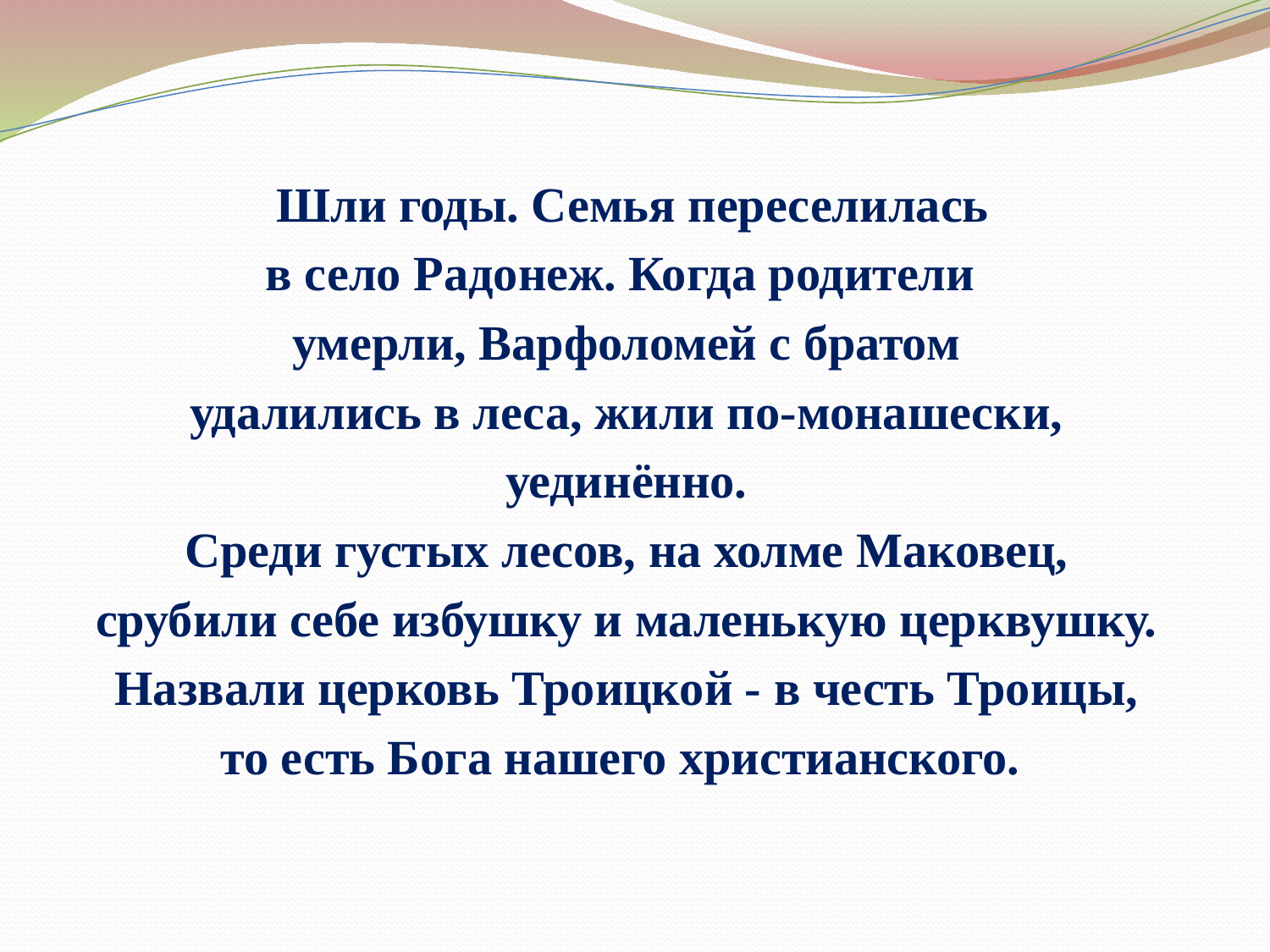

Шли годы. Семья переселилась
в село Радонеж. Когда родители
умерли, Варфоломей с братом
удалились в леса, жили по-монашески,
уединённо.
Среди густых лесов, на холме Маковец,
срубили себе избушку и маленькую церквушку.
Назвали церковь Троицкой - в честь Троицы,
то есть Бога нашего христианского.